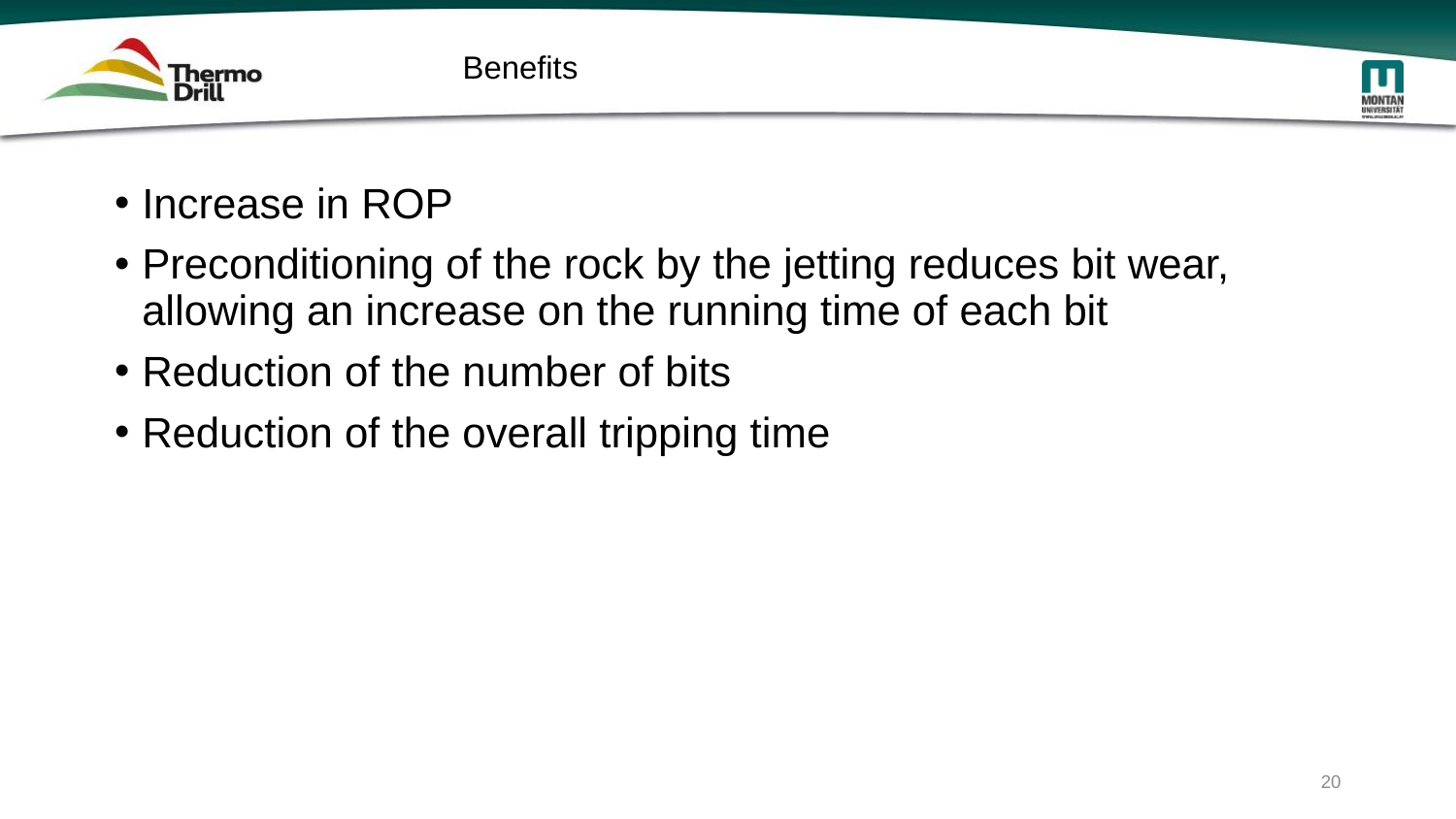

# Benefits
Increase in ROP
Preconditioning of the rock by the jetting reduces bit wear, allowing an increase on the running time of each bit
Reduction of the number of bits
Reduction of the overall tripping time
20